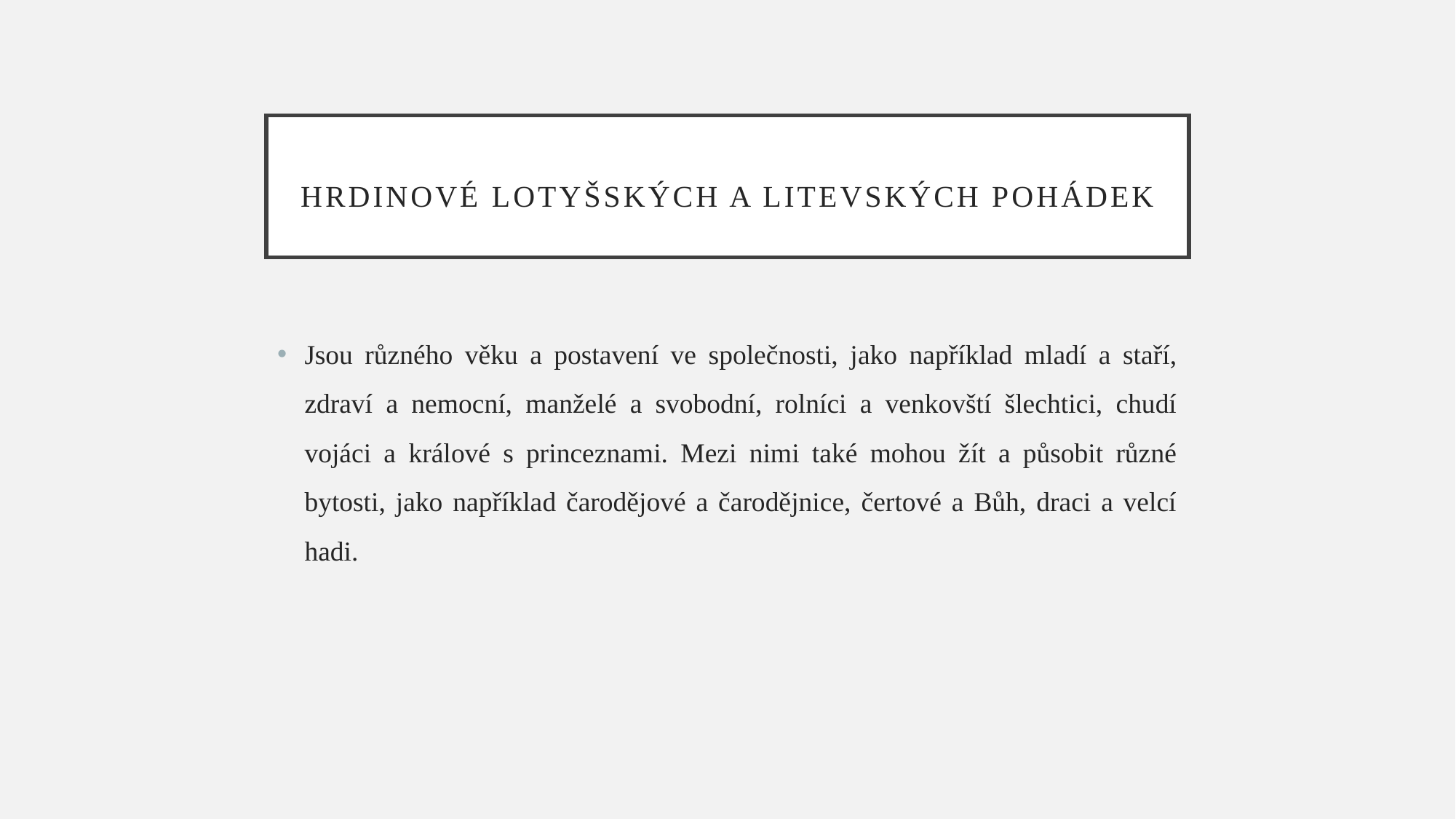

# Hrdinové lotyšských a litevských pohádek
Jsou různého věku a postavení ve společnosti, jako například mladí a staří, zdraví a nemocní, manželé a svobodní, rolníci a venkovští šlechtici, chudí vojáci a králové s princeznami. Mezi nimi také mohou žít a působit různé bytosti, jako například čarodějové a čarodějnice, čertové a Bůh, draci a velcí hadi.